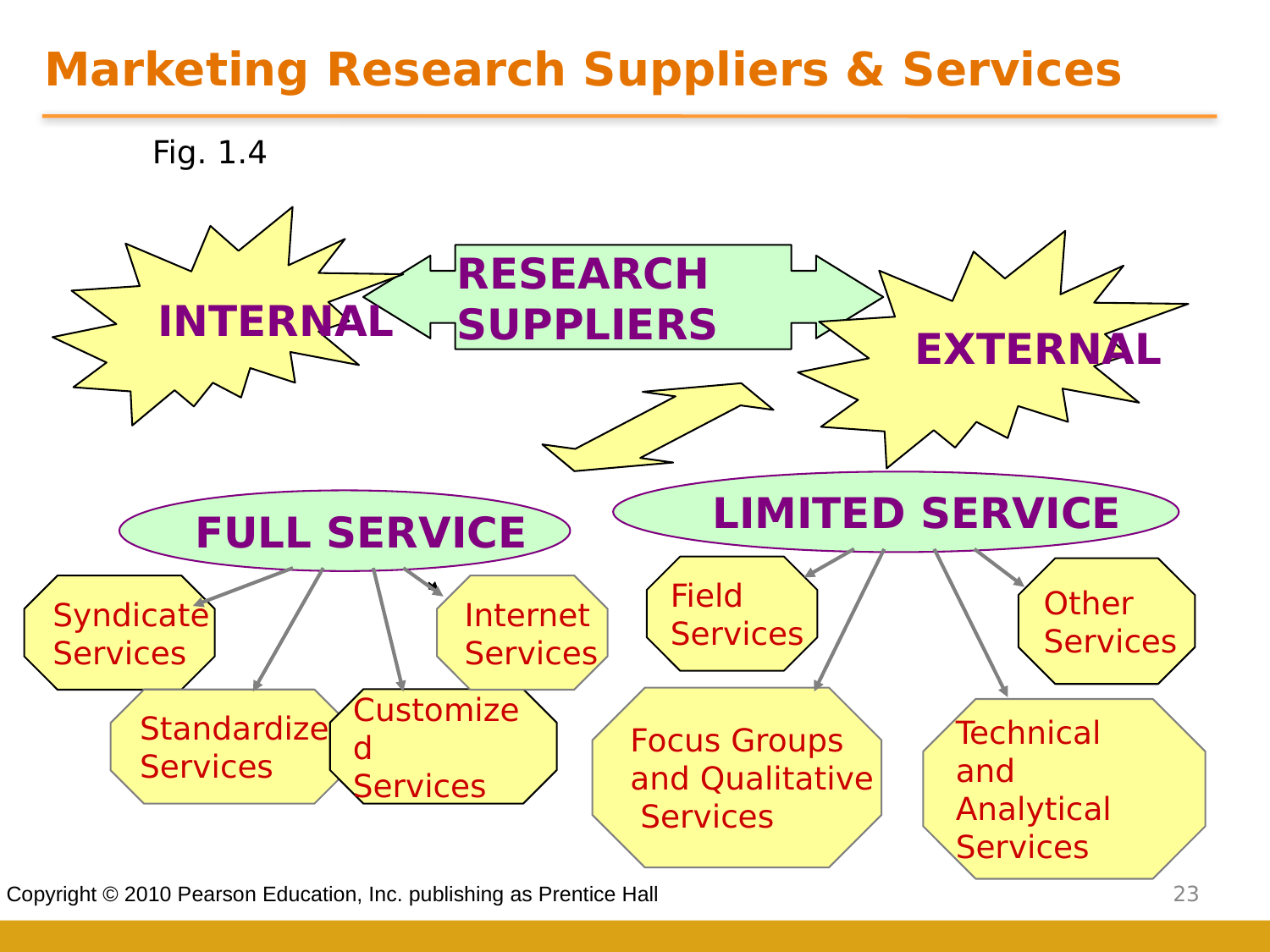

Marketing Research Suppliers & Services
Fig. 1.4

RESEARCH
SUPPLIERS

INTERNAL
EXTERNAL

LIMITED SERVICE

FULL SERVICE

Field
Services

Other
Services

Syndicate
Services

Internet
Services

Customized
Services

Focus Groups
and Qualitative
 Services

Standardized
Services

Technical
and Analytical
Services
23